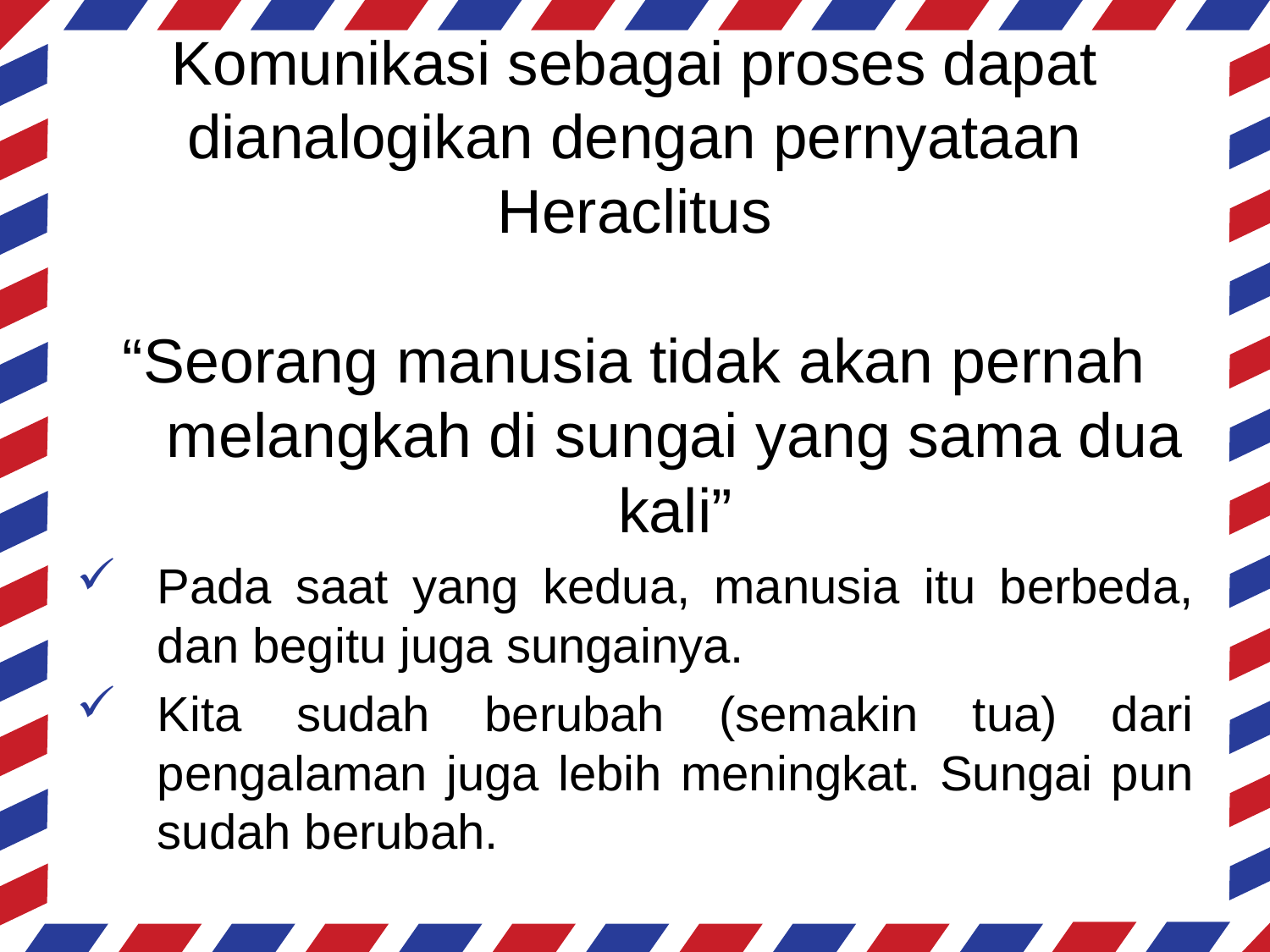

# Komunikasi sebagai proses dapat dianalogikan dengan pernyataan Heraclitus

“Seorang manusia tidak akan pernah melangkah di sungai yang sama dua kali”
Pada saat yang kedua, manusia itu berbeda, dan begitu juga sungainya.
Kita sudah berubah (semakin tua) dari pengalaman juga lebih meningkat. Sungai pun sudah berubah.